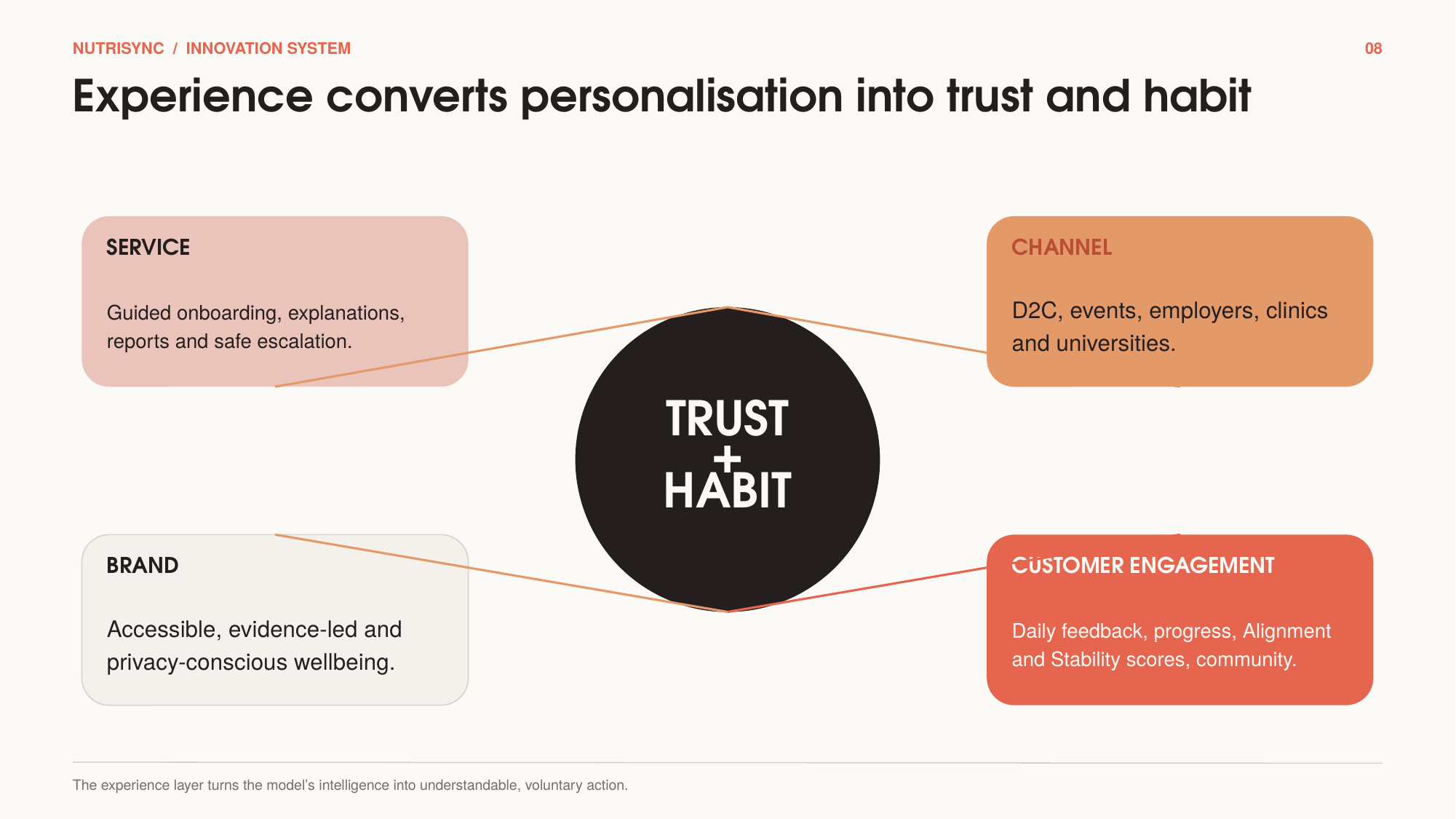

NUTRISYNC  /  INNOVATION SYSTEM
08
Experience converts personalisation into trust and habit

SERVICE
CHANNEL
Guided onboarding, explanations, reports and safe escalation.
D2C, events, employers, clinics and universities.

TRUST
+
HABIT

BRAND
CUSTOMER ENGAGEMENT
Accessible, evidence-led and privacy-conscious wellbeing.
Daily feedback, progress, Alignment and Stability scores, community.

The experience layer turns the model’s intelligence into understandable, voluntary action.